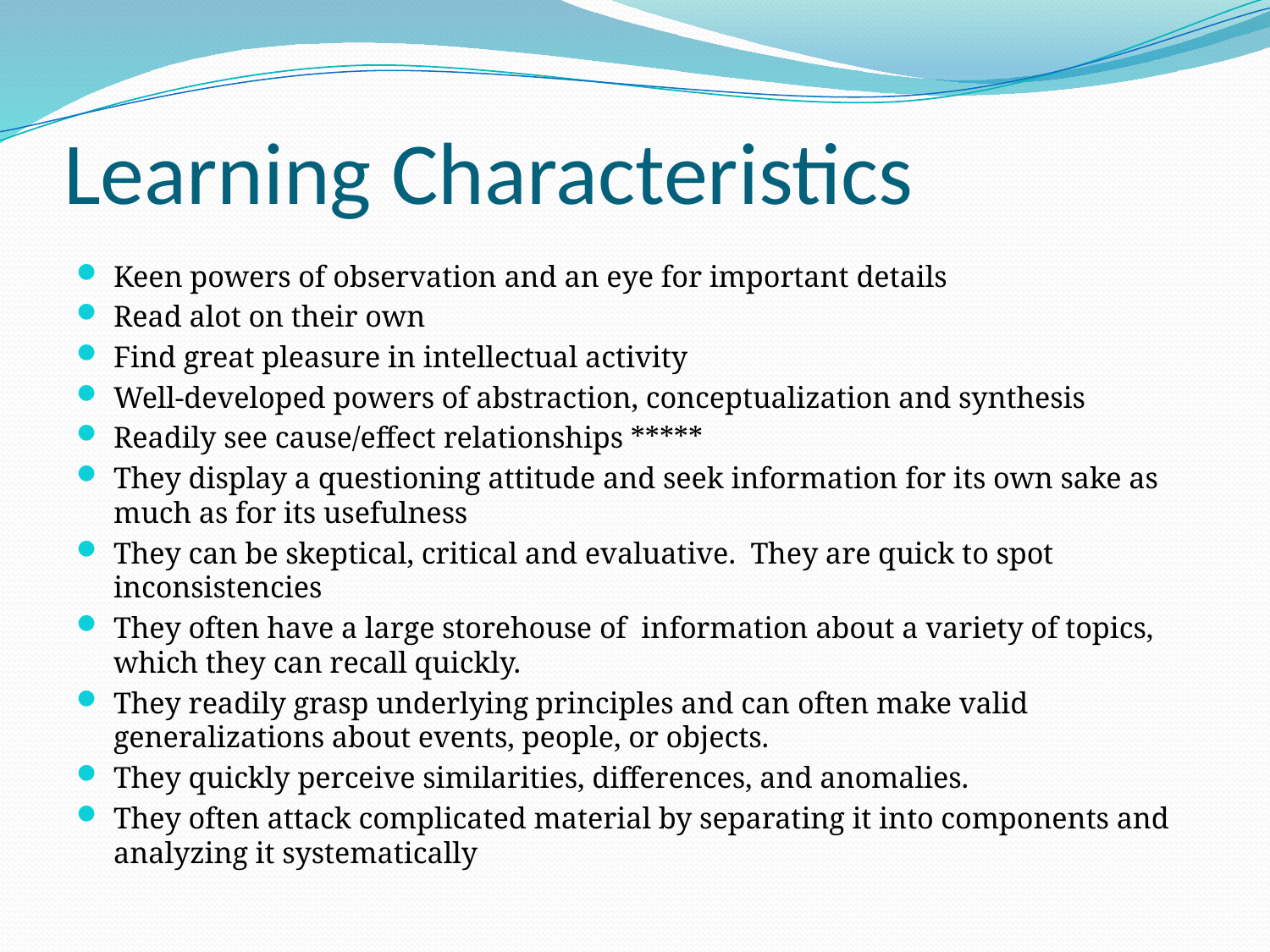

# Learning Characteristics

Keen powers of observation and an eye for important details
Read alot on their own
Find great pleasure in intellectual activity
Well-developed powers of abstraction, conceptualization and synthesis
Readily see cause/effect relationships *****
They display a questioning attitude and seek information for its own sake as much as for its usefulness
They can be skeptical, critical and evaluative.  They are quick to spot inconsistencies
They often have a large storehouse of  information about a variety of topics, which they can recall quickly.
They readily grasp underlying principles and can often make valid generalizations about events, people, or objects.
They quickly perceive similarities, differences, and anomalies.
They often attack complicated material by separating it into components and analyzing it systematically